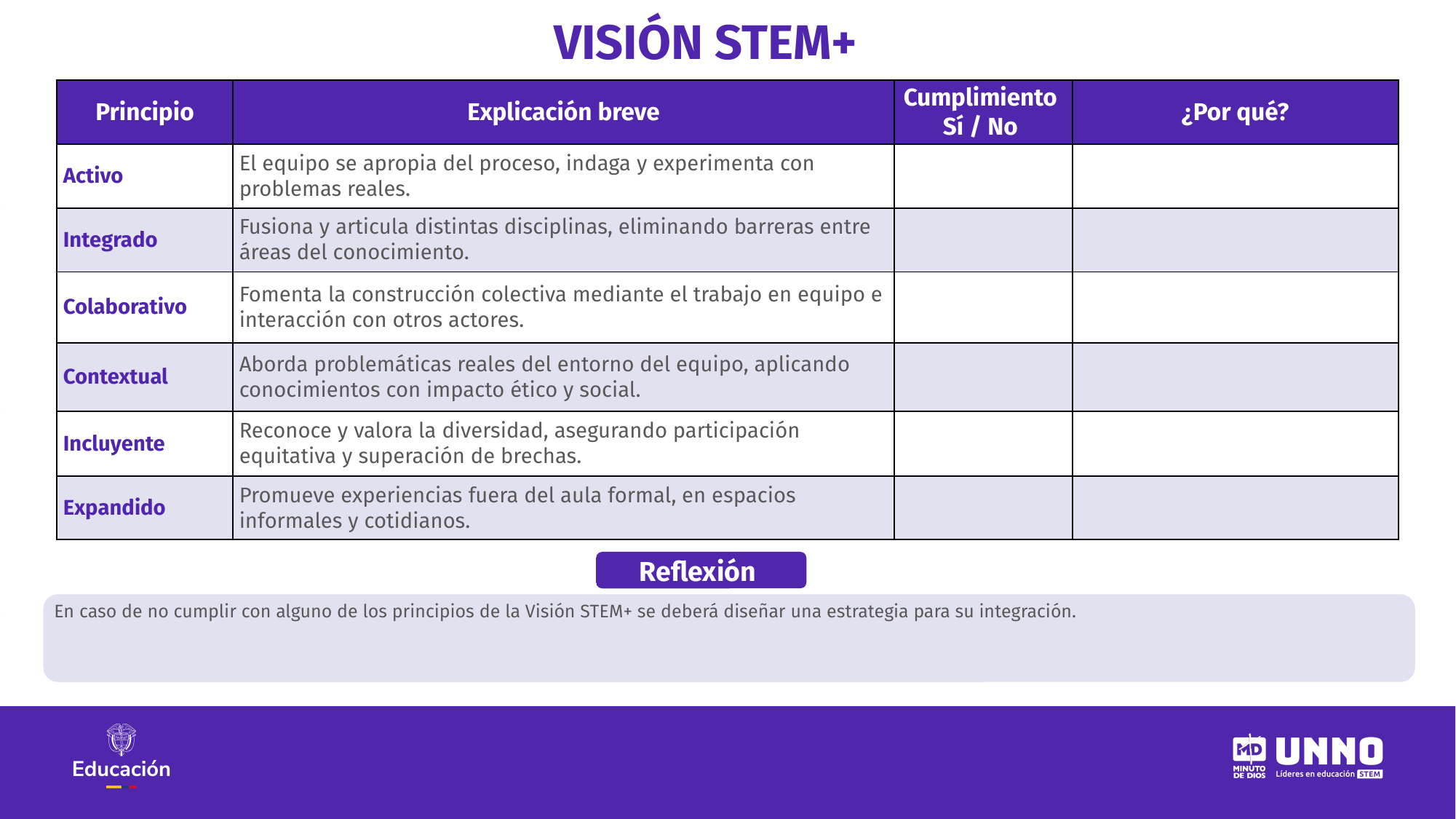

VISIÓN STEM+
| Principio | Explicación breve | Cumplimiento Sí / No | ¿Por qué? |
| --- | --- | --- | --- |
| Activo | El equipo se apropia del proceso, indaga y experimenta con problemas reales. |  |  |
| Integrado | Fusiona y articula distintas disciplinas, eliminando barreras entre áreas del conocimiento. |  |  |
| Colaborativo | Fomenta la construcción colectiva mediante el trabajo en equipo e interacción con otros actores. |  |  |
| Contextual | Aborda problemáticas reales del entorno del equipo, aplicando conocimientos con impacto ético y social. |  |  |
| Incluyente | Reconoce y valora la diversidad, asegurando participación equitativa y superación de brechas. |  |  |
| Expandido | Promueve experiencias fuera del aula formal, en espacios informales y cotidianos. |  |  |
Reflexión

En caso de no cumplir con alguno de los principios de la Visión STEM+ se deberá diseñar una estrategia para su integración.